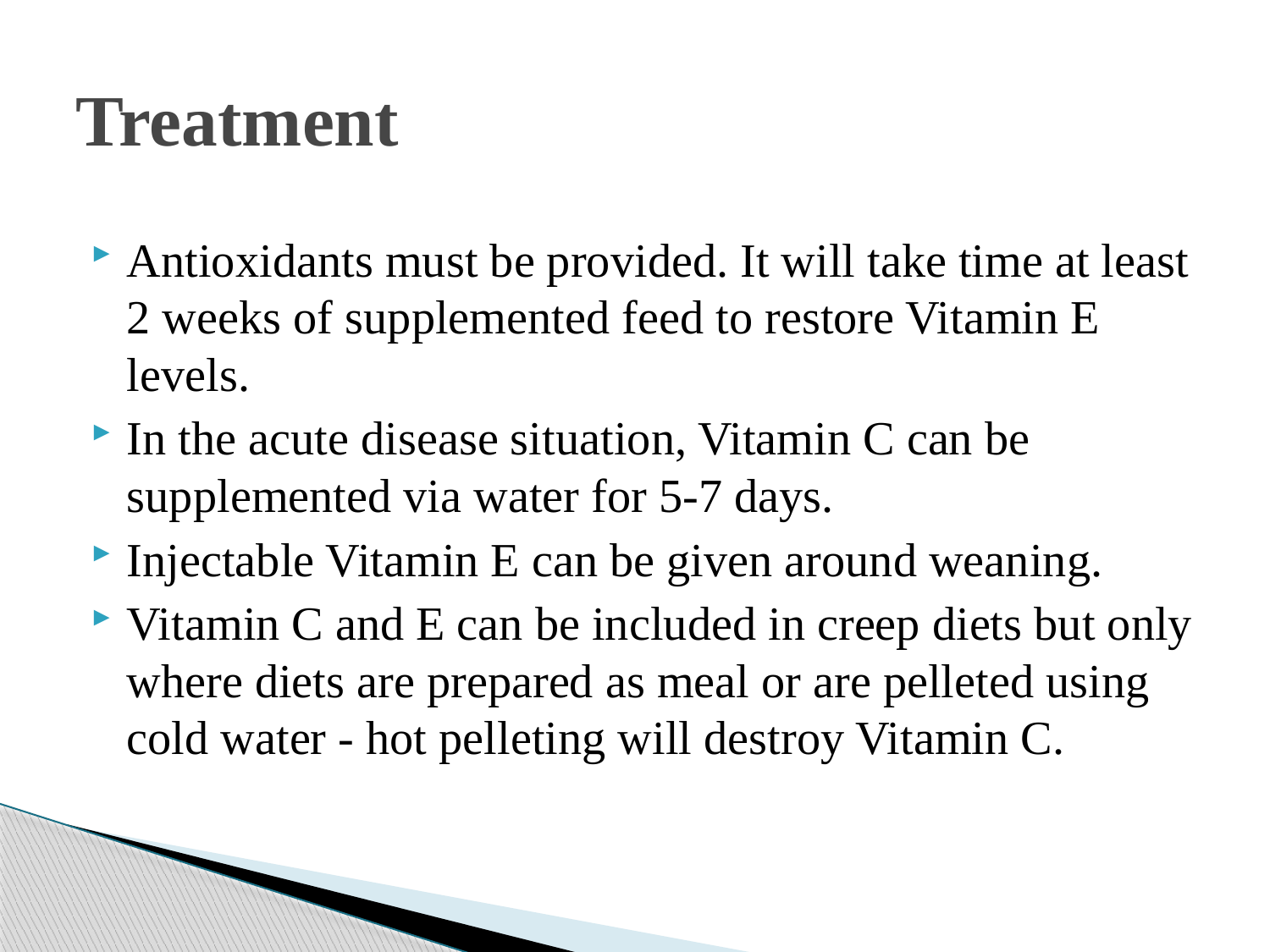

# Treatment

Antioxidants must be provided. It will take time at least 2 weeks of supplemented feed to restore Vitamin E levels.
In the acute disease situation, Vitamin C can be supplemented via water for 5-7 days.
Injectable Vitamin E can be given around weaning.
Vitamin C and E can be included in creep diets but only where diets are prepared as meal or are pelleted using cold water - hot pelleting will destroy Vitamin C.